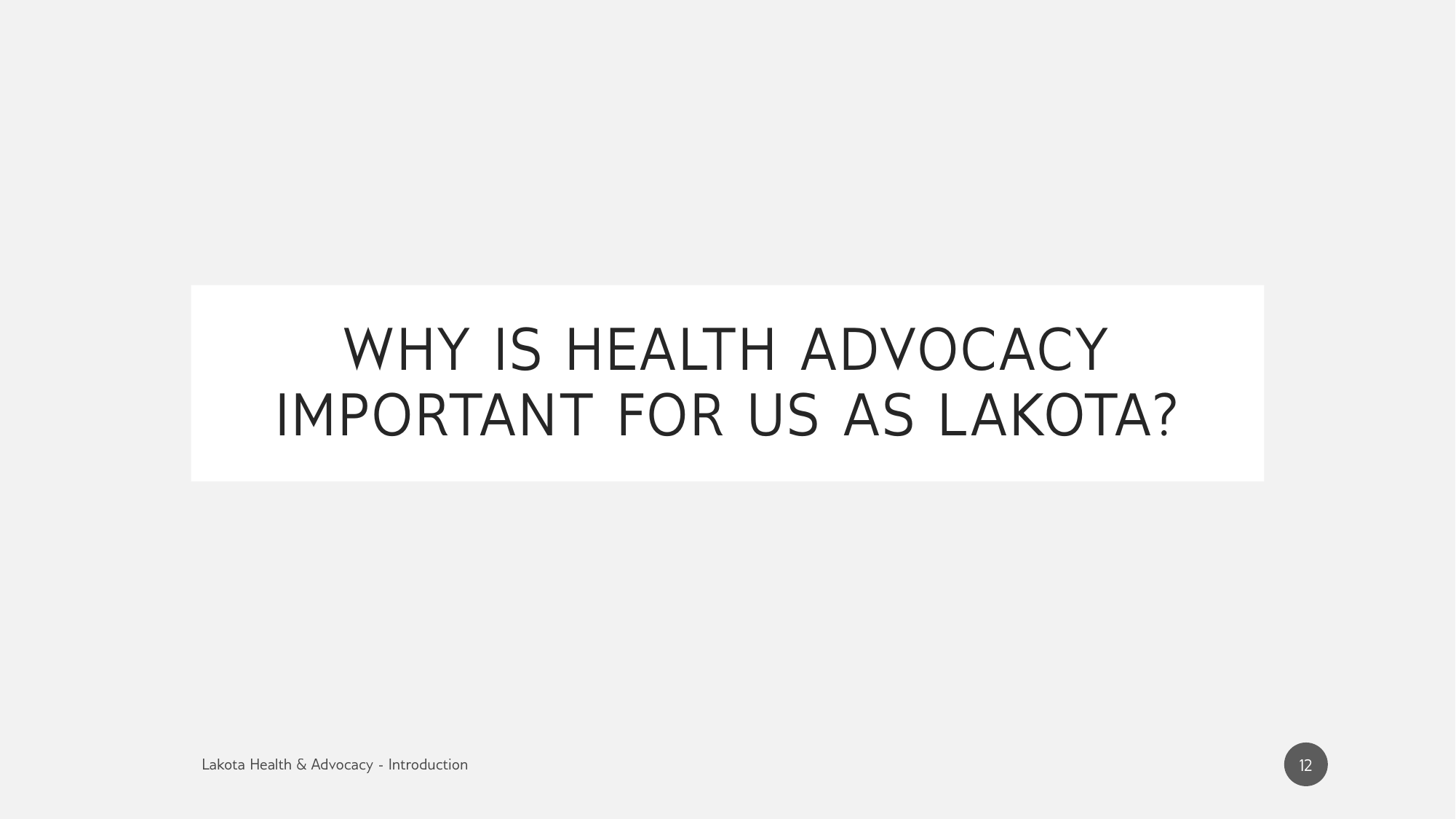

# Why is Health Advocacy Important for us as Lakota?
12
Lakota Health & Advocacy - Introduction